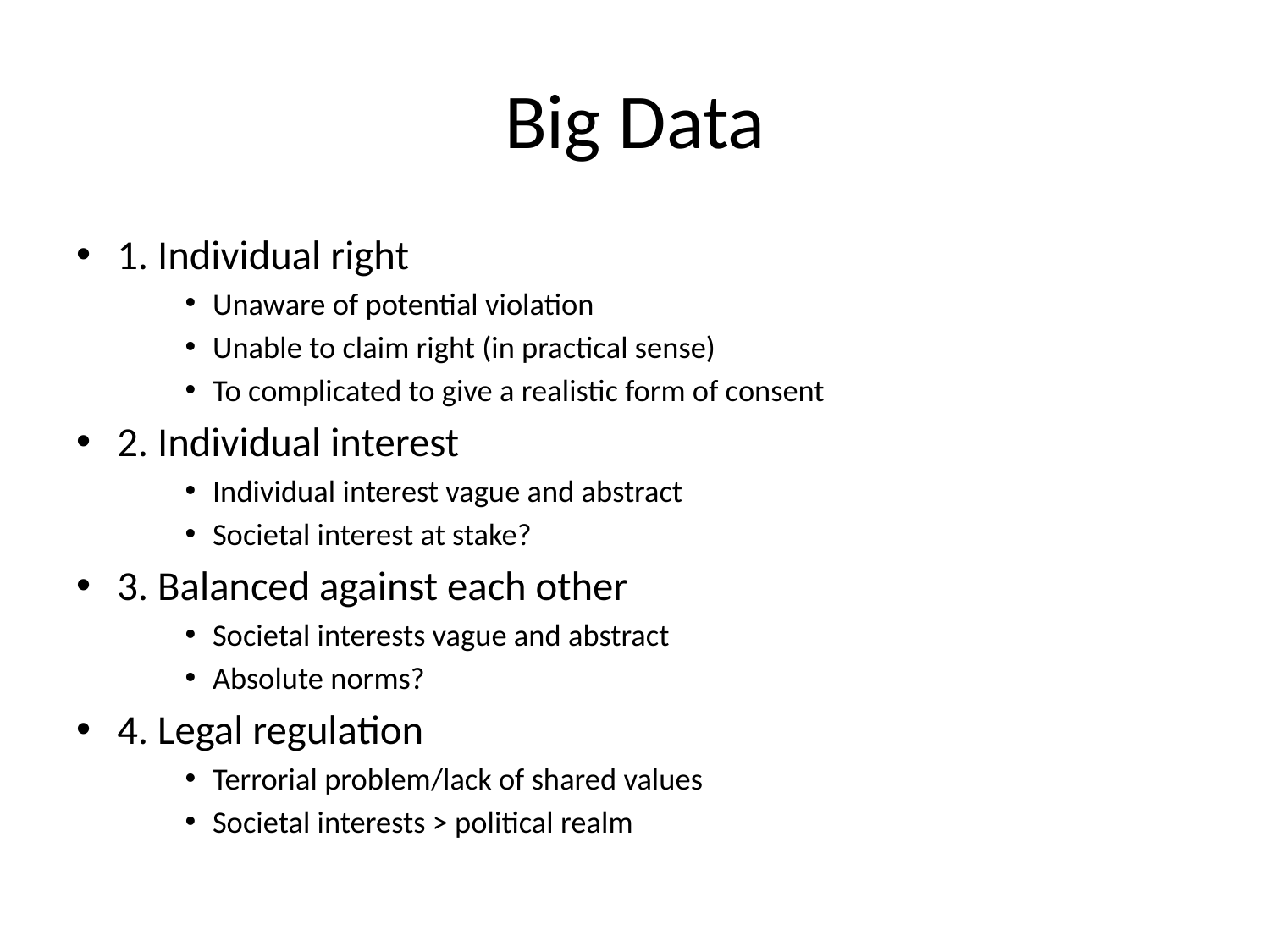

# Big Data
1. Individual right
Unaware of potential violation
Unable to claim right (in practical sense)
To complicated to give a realistic form of consent
2. Individual interest
Individual interest vague and abstract
Societal interest at stake?
3. Balanced against each other
Societal interests vague and abstract
Absolute norms?
4. Legal regulation
Terrorial problem/lack of shared values
Societal interests > political realm